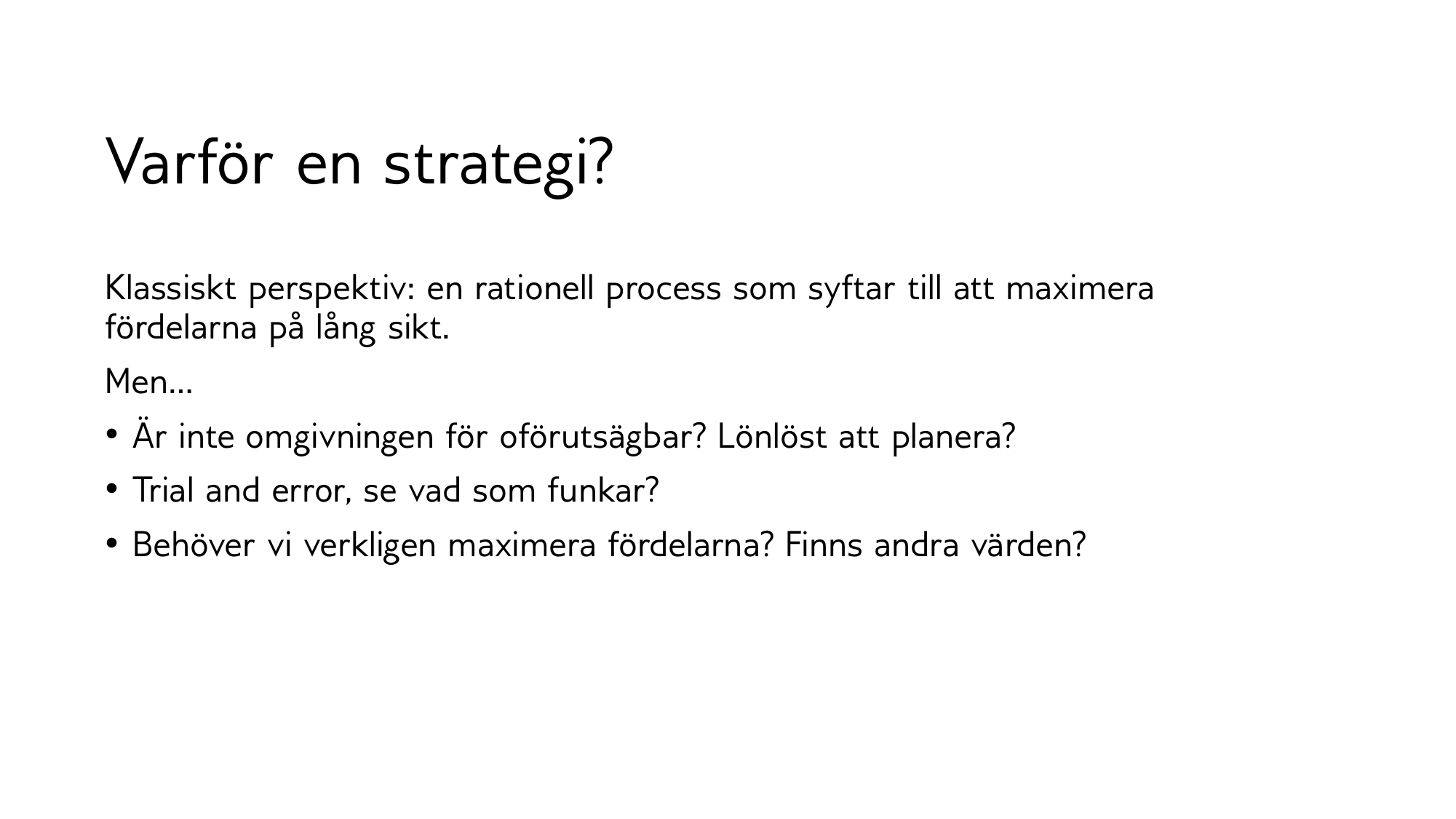

# Varför en strategi?
Klassiskt perspektiv: en rationell process som syftar till att maximera fördelarna på lång sikt.
Men…
Är inte omgivningen för oförutsägbar? Lönlöst att planera?
Trial and error, se vad som funkar?
Behöver vi verkligen maximera fördelarna? Finns andra värden?